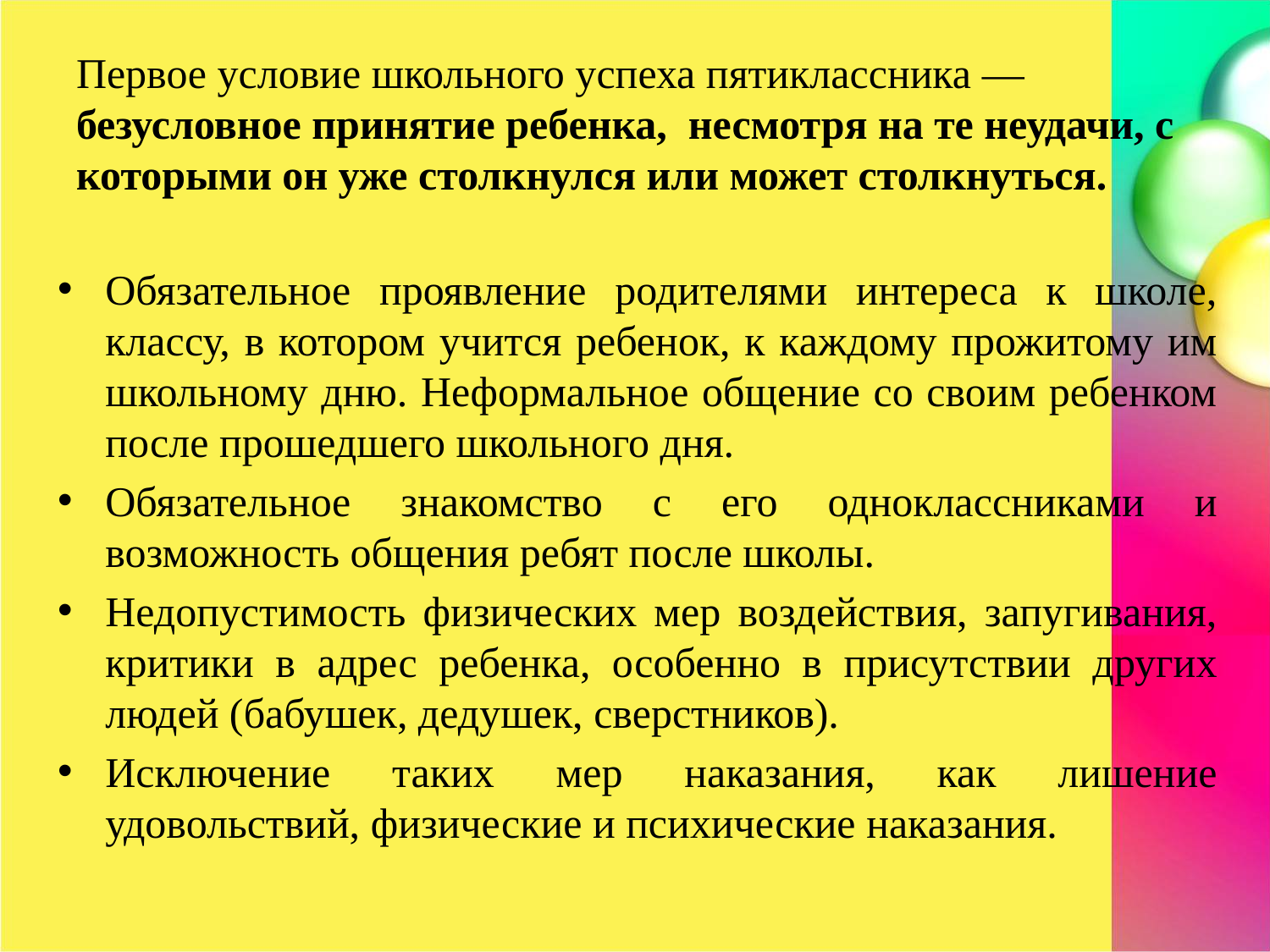

# Первое условие школьного успеха пятиклассника — безусловное принятие ребенка,  несмотря на те неудачи, с которыми он уже столкнулся или может столкнуться.
Обязательное проявление родителями интереса к школе, классу, в котором учится ребенок, к каждому прожитому им школьному дню. Неформальное общение со своим ребенком после прошедшего школьного дня.
Обязательное знакомство с его одноклассниками и возможность общения ребят после школы.
Недопустимость физических мер воздействия, запугивания, критики в адрес ребенка, особенно в присутствии других людей (бабушек, дедушек, сверстников).
Исключение таких мер наказания, как лишение удовольствий, физические и психические наказания.